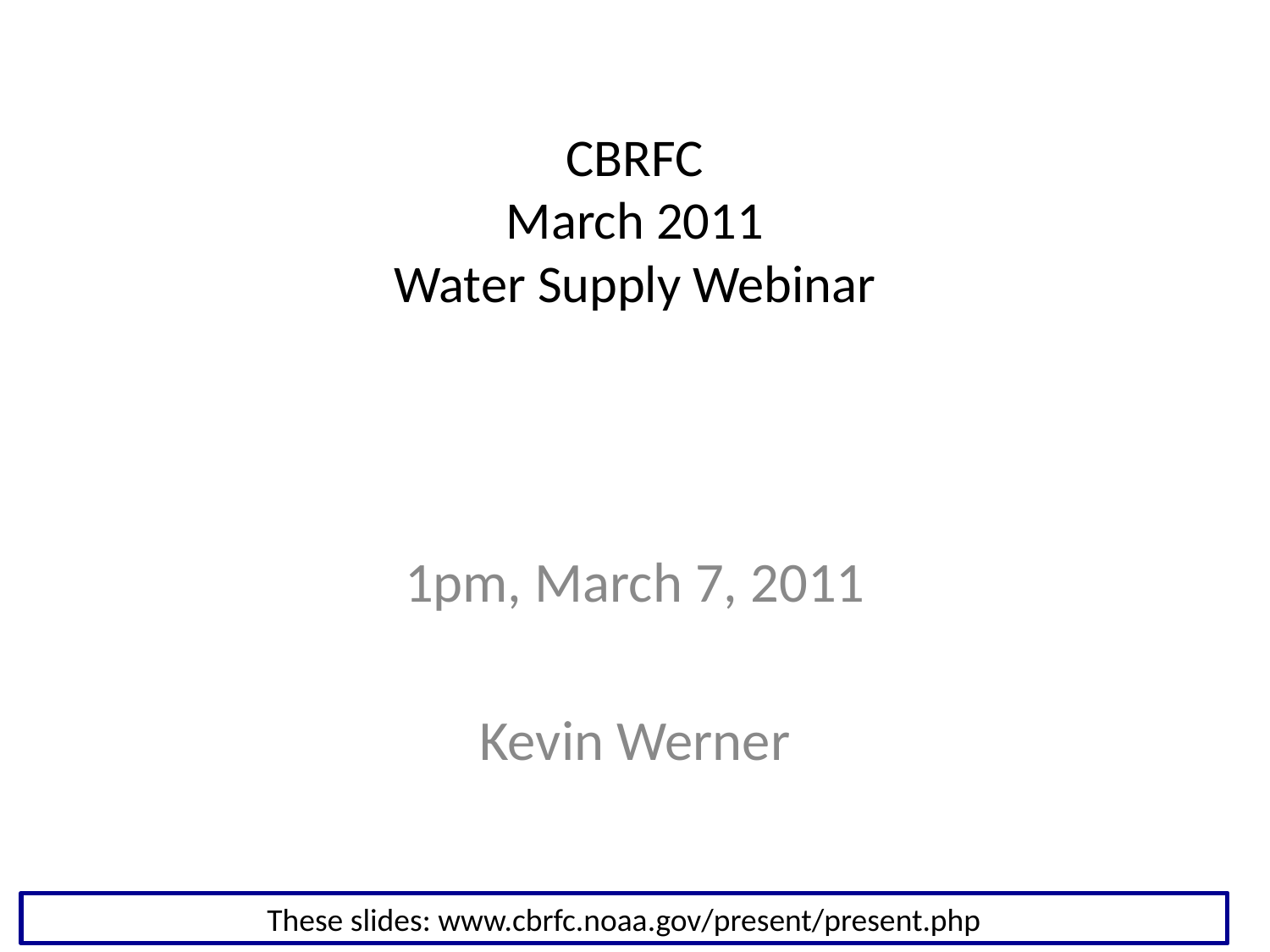

# CBRFC March 2011 Water Supply Webinar
1pm, March 7, 2011

Kevin Werner
These slides: www.cbrfc.noaa.gov/present/present.php